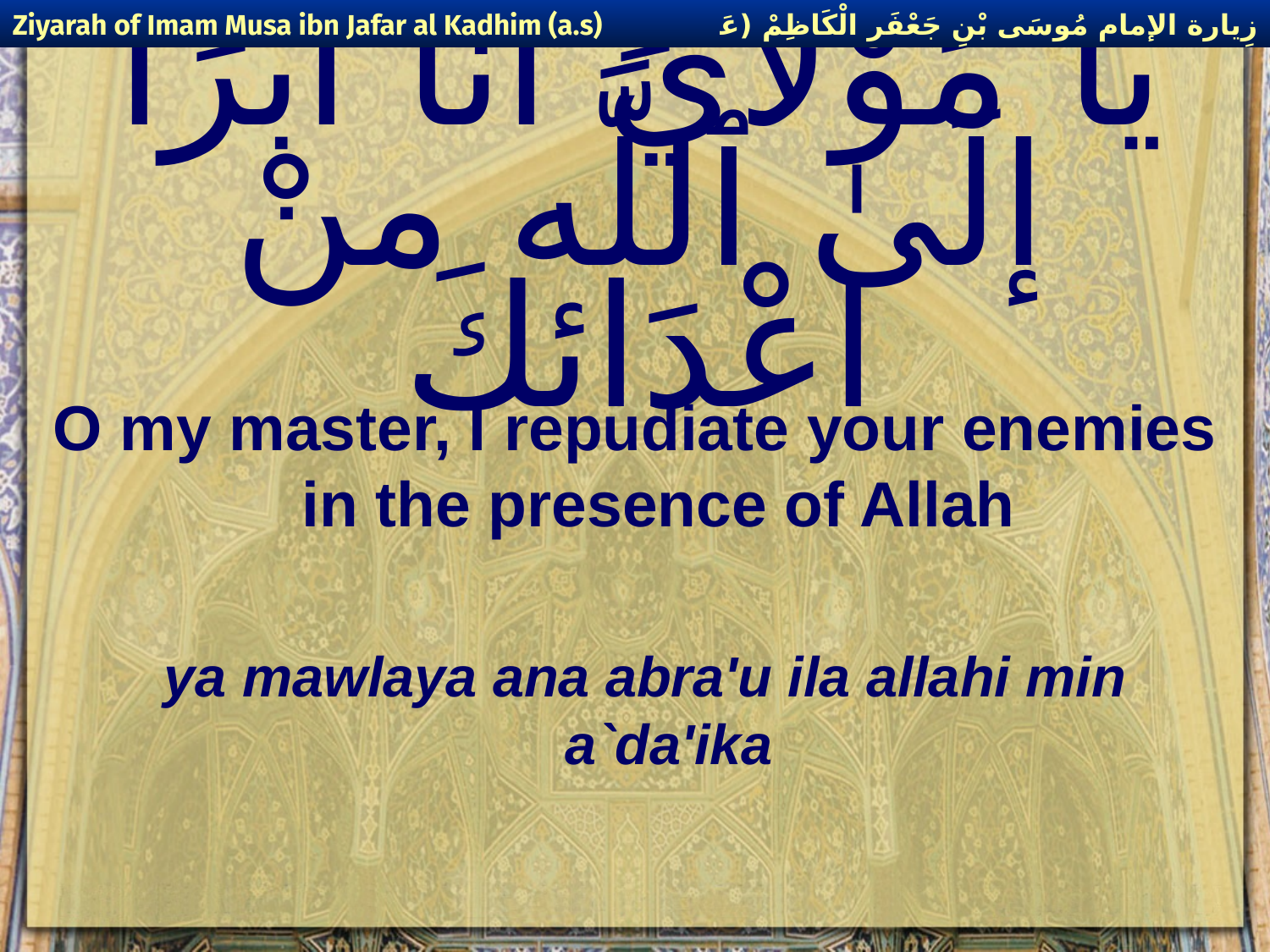

زِيارة الإمام مُوسَى بْنِ جَعْفَر الْكَاظِمْ (عَليهِ السْلام)
Ziyarah of Imam Musa ibn Jafar al Kadhim (a.s)
# يَا مَوْلاَيَ انَا ابْرَا إلَىٰ ٱللَّه منْ اعْدَائكَ
O my master, I repudiate your enemies in the presence of Allah
ya mawlaya ana abra'u ila allahi min a`da'ika